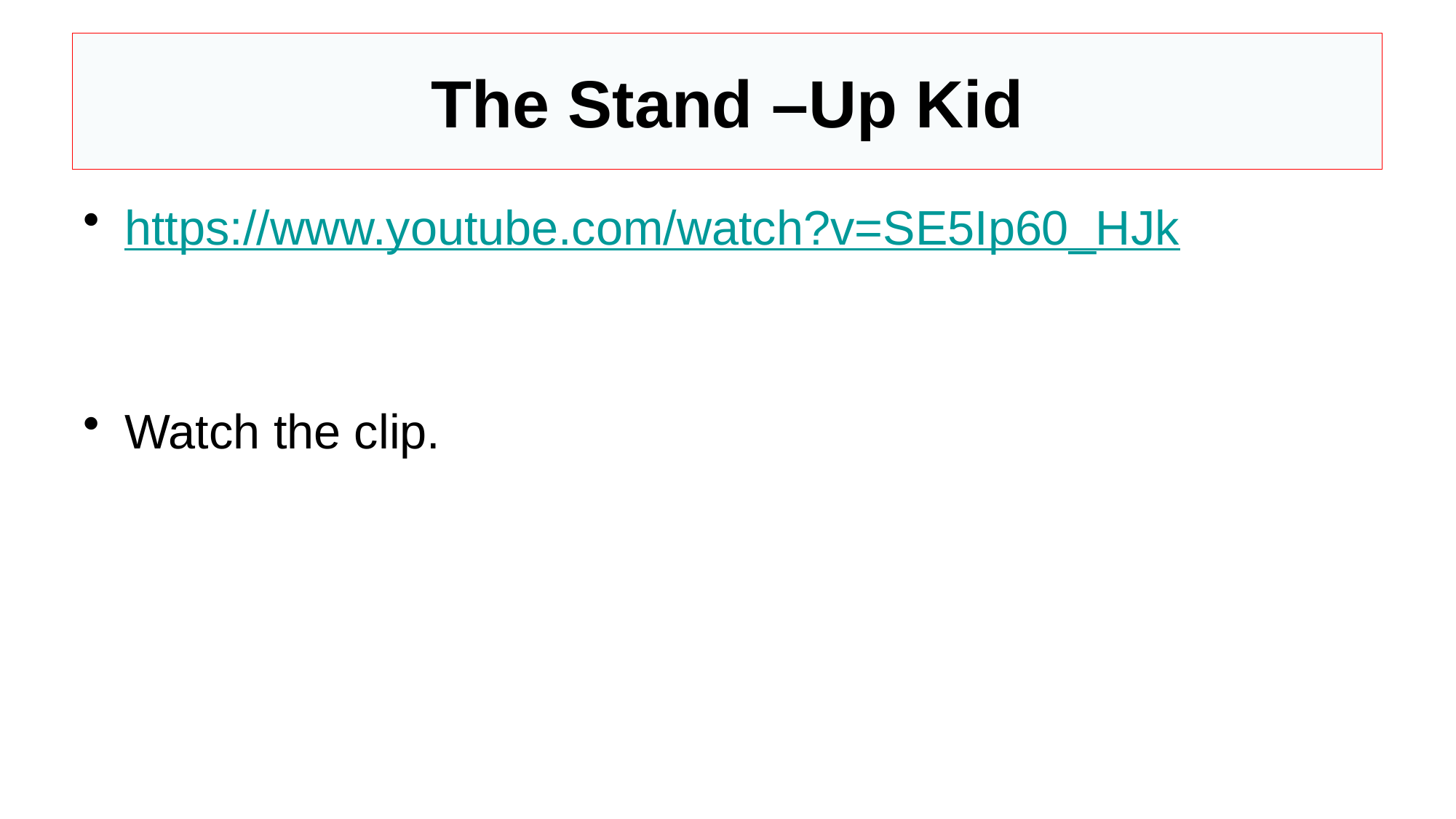

# The Stand –Up Kid
https://www.youtube.com/watch?v=SE5Ip60_HJk

Watch the clip.